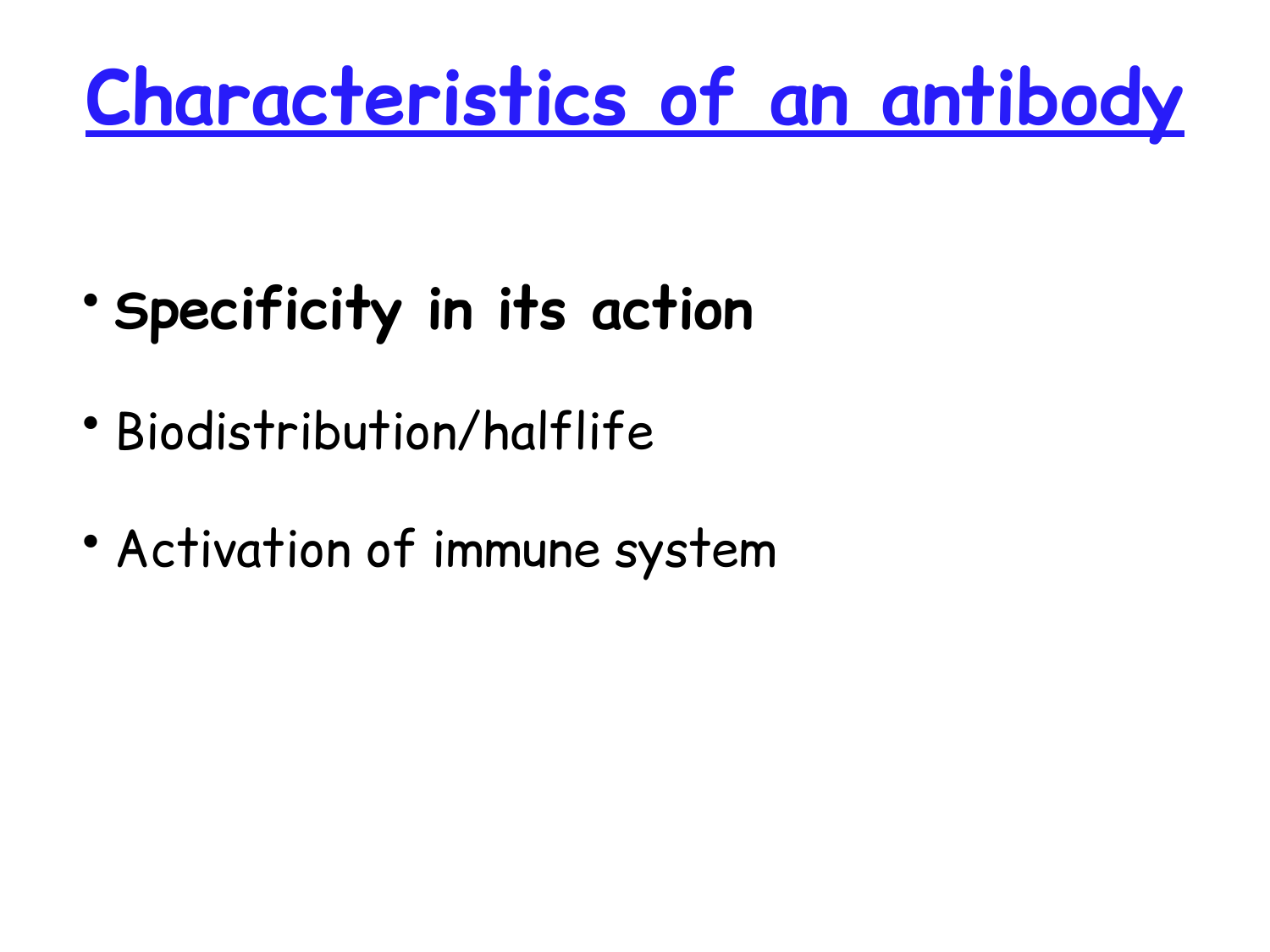

Characteristics of an antibody
 Specificity in its action

 Biodistribution/halflife

 Activation of immune system